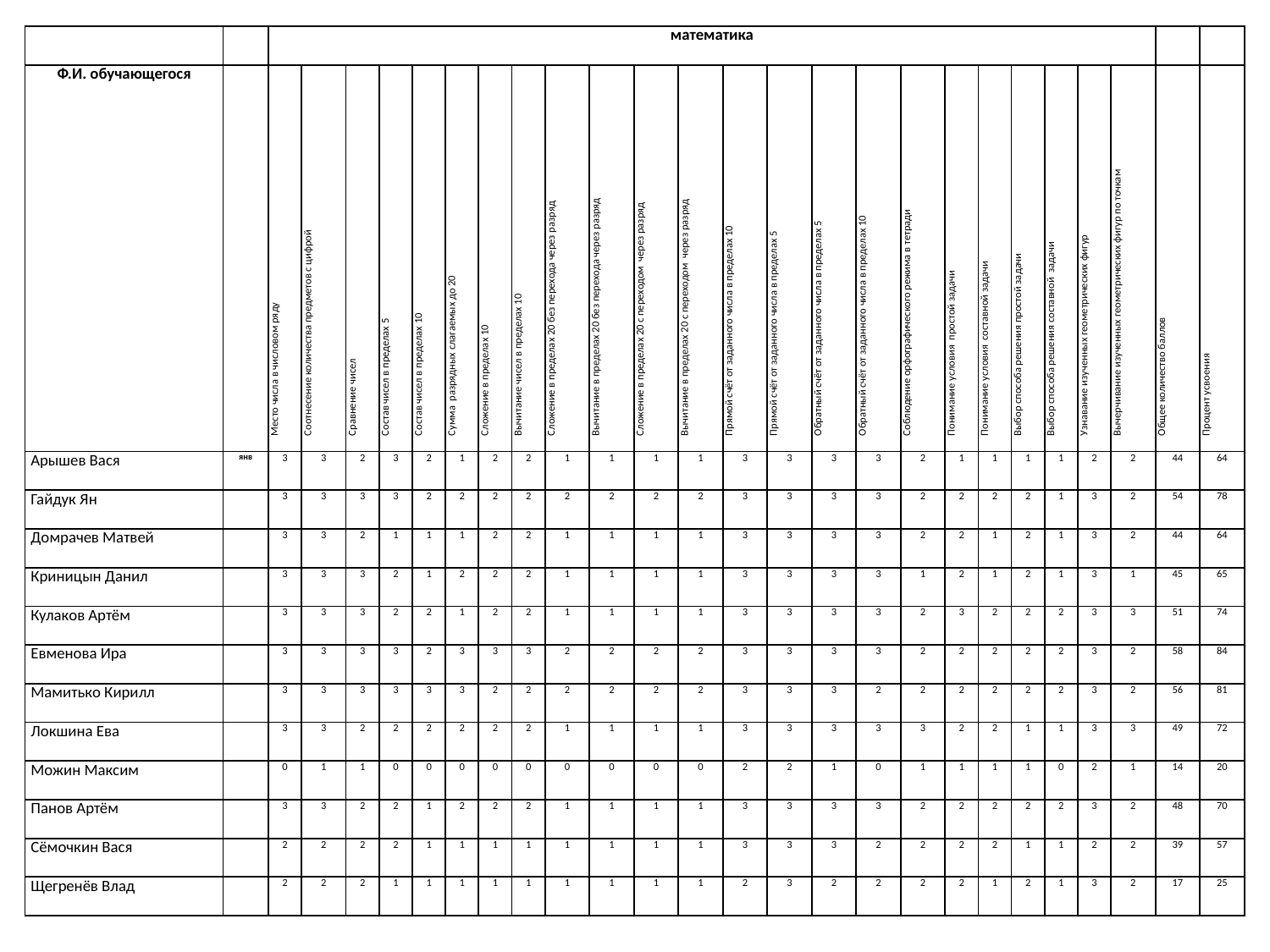

|  |  | математика |  |  |  |  |  |  |  |  |  |  |  |  |  |  |  |  |  |  |  |  |  |  |  |  |
| --- | --- | --- | --- | --- | --- | --- | --- | --- | --- | --- | --- | --- | --- | --- | --- | --- | --- | --- | --- | --- | --- | --- | --- | --- | --- | --- |
| Ф.И. обучающегося |  | Место числа в числовом ряду | Соотнесение количества предметов с цифрой | Сравнение чисел | Состав чисел в пределах 5 | Состав чисел в пределах 10 | Сумма разрядных слагаемых до 20 | Сложение в пределах 10 | Вычитание чисел в пределах 10 | Сложение в пределах 20 без перехода через разряд | Вычитание в пределах 20 без перехода через разряд | Сложение в пределах 20 с переходом через разряд | Вычитание в пределах 20 с переходом через разряд | Прямой счёт от заданного числа в пределах 10 | Прямой счёт от заданного числа в пределах 5 | Обратный счёт от заданного числа в пределах 5 | Обратный счёт от заданного числа в пределах 10 | Соблюдение орфографического режима в тетради | Понимание условия простой задачи | Понимание условия составной задачи | Выбор способа решения простой задачи | Выбор способа решения составной задачи | Узнавание изученных геометрических фигур | Вычерчивание изученных геометрических фигур по точкам | Общее количество баллов | Процент усвоения |
| Арышев Вася | янв | 3 | 3 | 2 | 3 | 2 | 1 | 2 | 2 | 1 | 1 | 1 | 1 | 3 | 3 | 3 | 3 | 2 | 1 | 1 | 1 | 1 | 2 | 2 | 44 | 64 |
| Гайдук Ян |  | 3 | 3 | 3 | 3 | 2 | 2 | 2 | 2 | 2 | 2 | 2 | 2 | 3 | 3 | 3 | 3 | 2 | 2 | 2 | 2 | 1 | 3 | 2 | 54 | 78 |
| Домрачев Матвей |  | 3 | 3 | 2 | 1 | 1 | 1 | 2 | 2 | 1 | 1 | 1 | 1 | 3 | 3 | 3 | 3 | 2 | 2 | 1 | 2 | 1 | 3 | 2 | 44 | 64 |
| Криницын Данил |  | 3 | 3 | 3 | 2 | 1 | 2 | 2 | 2 | 1 | 1 | 1 | 1 | 3 | 3 | 3 | 3 | 1 | 2 | 1 | 2 | 1 | 3 | 1 | 45 | 65 |
| Кулаков Артём |  | 3 | 3 | 3 | 2 | 2 | 1 | 2 | 2 | 1 | 1 | 1 | 1 | 3 | 3 | 3 | 3 | 2 | 3 | 2 | 2 | 2 | 3 | 3 | 51 | 74 |
| Евменова Ира |  | 3 | 3 | 3 | 3 | 2 | 3 | 3 | 3 | 2 | 2 | 2 | 2 | 3 | 3 | 3 | 3 | 2 | 2 | 2 | 2 | 2 | 3 | 2 | 58 | 84 |
| Мамитько Кирилл |  | 3 | 3 | 3 | 3 | 3 | 3 | 2 | 2 | 2 | 2 | 2 | 2 | 3 | 3 | 3 | 2 | 2 | 2 | 2 | 2 | 2 | 3 | 2 | 56 | 81 |
| Локшина Ева |  | 3 | 3 | 2 | 2 | 2 | 2 | 2 | 2 | 1 | 1 | 1 | 1 | 3 | 3 | 3 | 3 | 3 | 2 | 2 | 1 | 1 | 3 | 3 | 49 | 72 |
| Можин Максим |  | 0 | 1 | 1 | 0 | 0 | 0 | 0 | 0 | 0 | 0 | 0 | 0 | 2 | 2 | 1 | 0 | 1 | 1 | 1 | 1 | 0 | 2 | 1 | 14 | 20 |
| Панов Артём |  | 3 | 3 | 2 | 2 | 1 | 2 | 2 | 2 | 1 | 1 | 1 | 1 | 3 | 3 | 3 | 3 | 2 | 2 | 2 | 2 | 2 | 3 | 2 | 48 | 70 |
| Сёмочкин Вася |  | 2 | 2 | 2 | 2 | 1 | 1 | 1 | 1 | 1 | 1 | 1 | 1 | 3 | 3 | 3 | 2 | 2 | 2 | 2 | 1 | 1 | 2 | 2 | 39 | 57 |
| Щегренёв Влад |  | 2 | 2 | 2 | 1 | 1 | 1 | 1 | 1 | 1 | 1 | 1 | 1 | 2 | 3 | 2 | 2 | 2 | 2 | 1 | 2 | 1 | 3 | 2 | 17 | 25 |